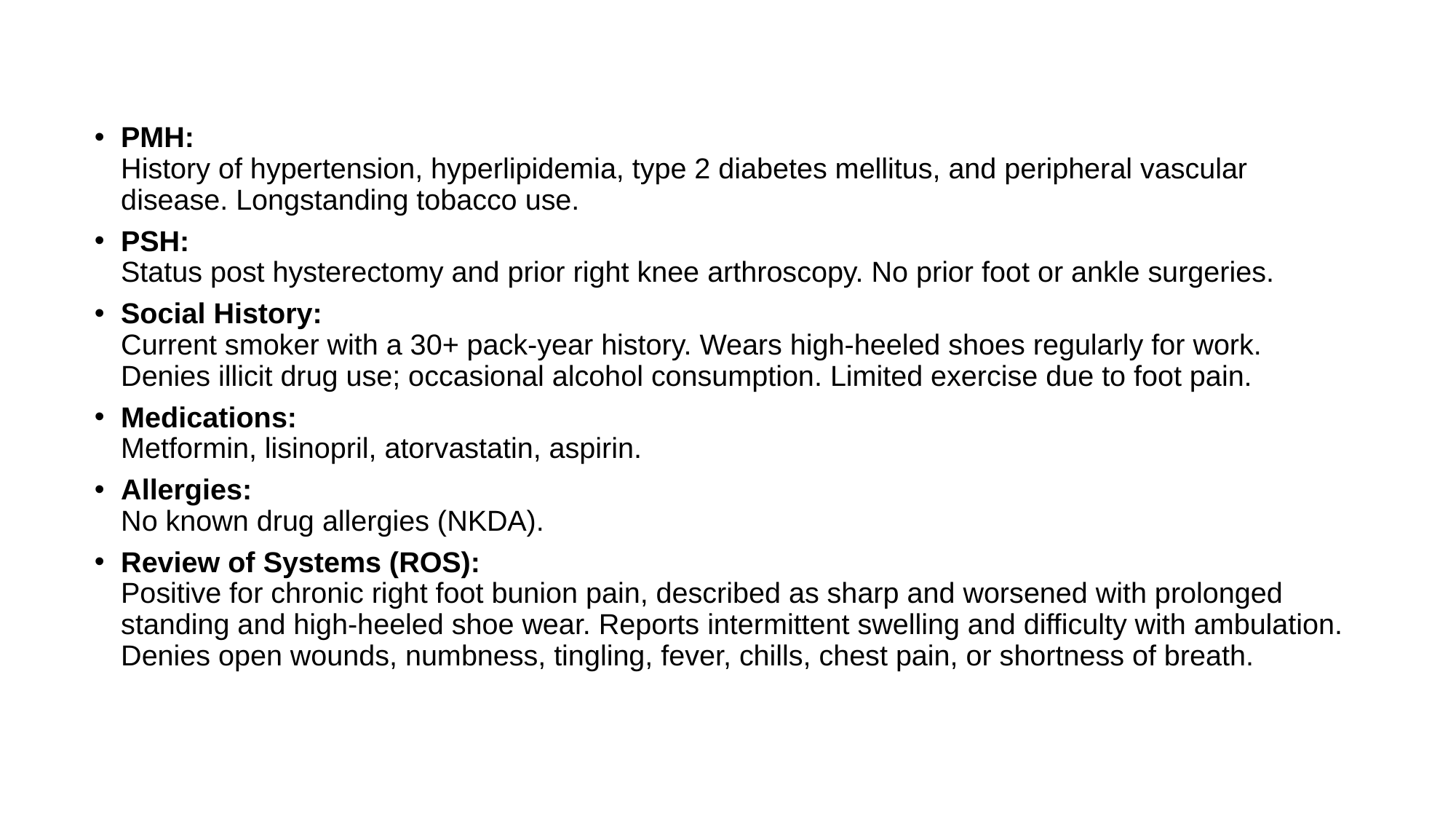

PMH:
History of hypertension, hyperlipidemia, type 2 diabetes mellitus, and peripheral vascular disease. Longstanding tobacco use.
PSH:
Status post hysterectomy and prior right knee arthroscopy. No prior foot or ankle surgeries.
Social History:
Current smoker with a 30+ pack-year history. Wears high-heeled shoes regularly for work. Denies illicit drug use; occasional alcohol consumption. Limited exercise due to foot pain.
Medications:
Metformin, lisinopril, atorvastatin, aspirin.
Allergies:
No known drug allergies (NKDA).
Review of Systems (ROS):
Positive for chronic right foot bunion pain, described as sharp and worsened with prolonged standing and high-heeled shoe wear. Reports intermittent swelling and difficulty with ambulation. Denies open wounds, numbness, tingling, fever, chills, chest pain, or shortness of breath.